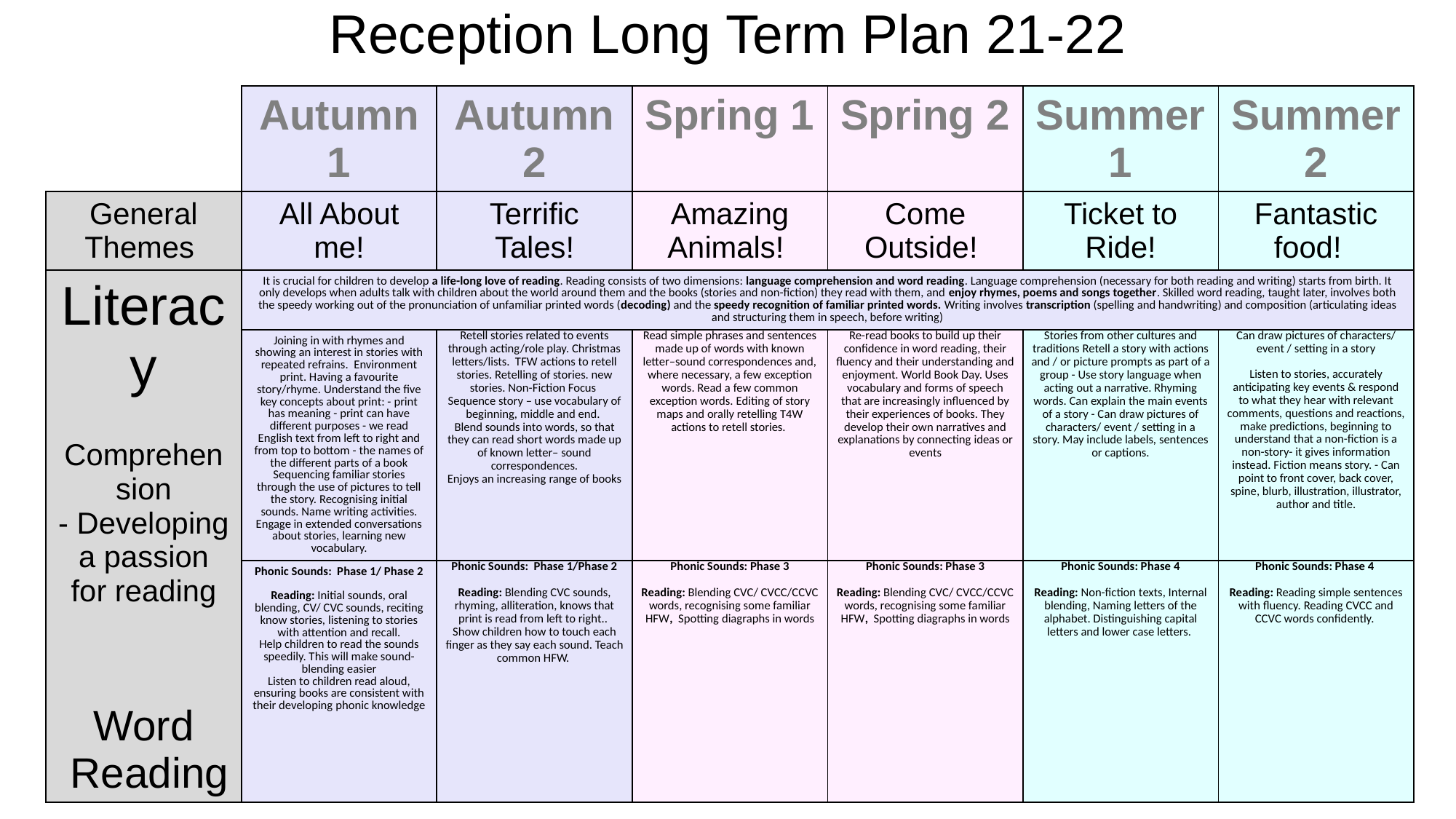

Reception Long Term Plan 21-22
|  | Autumn 1 | Autumn 2 | Spring 1 | Spring 2 | Summer 1 | Summer 2 |
| --- | --- | --- | --- | --- | --- | --- |
| General Themes | All About me! | Terrific Tales! | Amazing Animals! | Come Outside! | Ticket to Ride! | Fantastic food! |
| Literacy Comprehension - Developing a passion for reading Word Reading | It is crucial for children to develop a life-long love of reading. Reading consists of two dimensions: language comprehension and word reading. Language comprehension (necessary for both reading and writing) starts from birth. It only develops when adults talk with children about the world around them and the books (stories and non-fiction) they read with them, and enjoy rhymes, poems and songs together. Skilled word reading, taught later, involves both the speedy working out of the pronunciation of unfamiliar printed words (decoding) and the speedy recognition of familiar printed words. Writing involves transcription (spelling and handwriting) and composition (articulating ideas and structuring them in speech, before writing) |  |  |  |  |  |
| Literacy Comprehension | Joining in with rhymes and showing an interest in stories with repeated refrains. Environment print. Having a favourite story/rhyme. Understand the five key concepts about print: - print has meaning - print can have different purposes - we read English text from left to right and from top to bottom - the names of the different parts of a book Sequencing familiar stories through the use of pictures to tell the story. Recognising initial sounds. Name writing activities. Engage in extended conversations about stories, learning new vocabulary. | Retell stories related to events through acting/role play. Christmas letters/lists. TFW actions to retell stories. Retelling of stories. new stories. Non-Fiction Focus Sequence story – use vocabulary of beginning, middle and end. Blend sounds into words, so that they can read short words made up of known letter– sound correspondences. Enjoys an increasing range of books | Read simple phrases and sentences made up of words with known letter–sound correspondences and, where necessary, a few exception words. Read a few common exception words. Editing of story maps and orally retelling T4W actions to retell stories. | Re-read books to build up their confidence in word reading, their fluency and their understanding and enjoyment. World Book Day. Uses vocabulary and forms of speech that are increasingly influenced by their experiences of books. They develop their own narratives and explanations by connecting ideas or events | Stories from other cultures and traditions Retell a story with actions and / or picture prompts as part of a group - Use story language when acting out a narrative. Rhyming words. Can explain the main events of a story - Can draw pictures of characters/ event / setting in a story. May include labels, sentences or captions. | Can draw pictures of characters/ event / setting in a story Listen to stories, accurately anticipating key events & respond to what they hear with relevant comments, questions and reactions, make predictions, beginning to understand that a non-fiction is a non-story- it gives information instead. Fiction means story. - Can point to front cover, back cover, spine, blurb, illustration, illustrator, author and title. |
| Word Reading | Phonic Sounds: Phase 1/ Phase 2 Reading: Initial sounds, oral blending, CV/ CVC sounds, reciting know stories, listening to stories with attention and recall. Help children to read the sounds speedily. This will make sound-blending easier Listen to children read aloud, ensuring books are consistent with their developing phonic knowledge | Phonic Sounds: Phase 1/Phase 2 Reading: Blending CVC sounds, rhyming, alliteration, knows that print is read from left to right.. Show children how to touch each finger as they say each sound. Teach common HFW. | Phonic Sounds: Phase 3 Reading: Blending CVC/ CVCC/CCVC words, recognising some familiar HFW, Spotting diagraphs in words | Phonic Sounds: Phase 3 Reading: Blending CVC/ CVCC/CCVC words, recognising some familiar HFW, Spotting diagraphs in words | Phonic Sounds: Phase 4 Reading: Non-fiction texts, Internal blending, Naming letters of the alphabet. Distinguishing capital letters and lower case letters. | Phonic Sounds: Phase 4 Reading: Reading simple sentences with fluency. Reading CVCC and CCVC words confidently. |